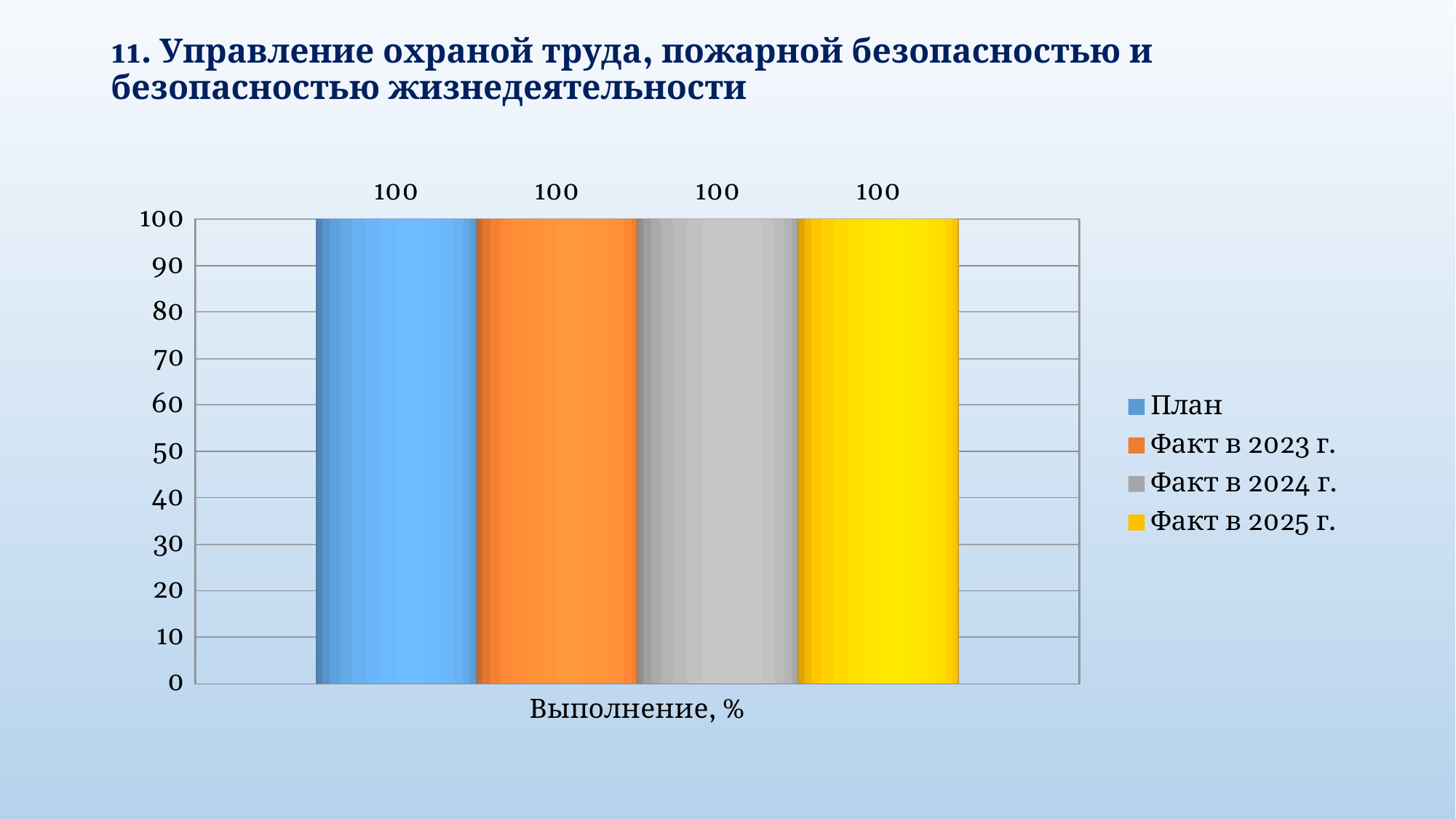

11. Управление охраной труда, пожарной безопасностью и безопасностью жизнедеятельности

[unsupported chart]